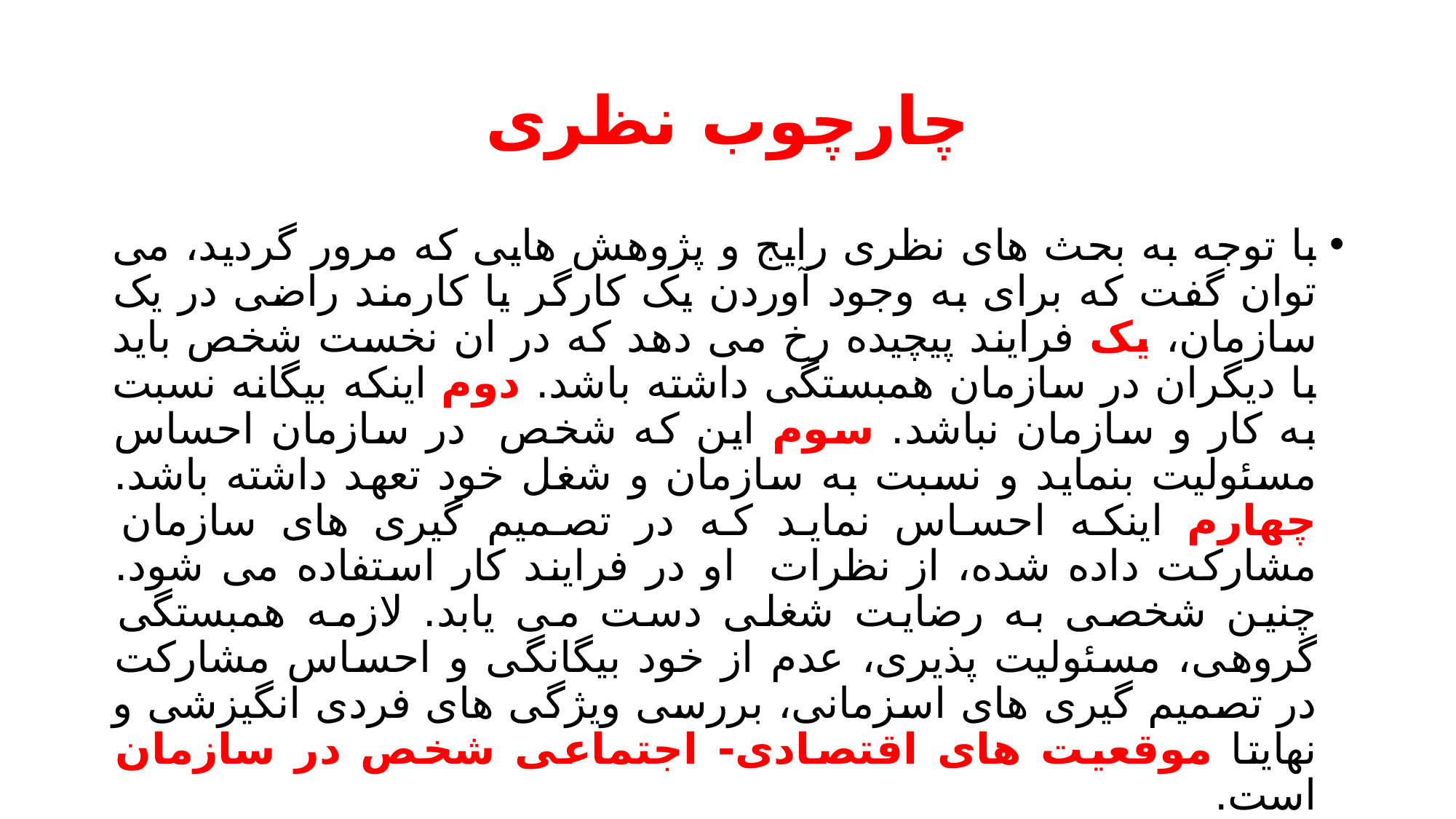

# چارچوب نظری
با توجه به بحث های نظری رایج و پژوهش هایی که مرور گردید، می توان گفت که برای به وجود آوردن یک کارگر یا کارمند راضی در یک سازمان، یک فرایند پیچیده رخ می دهد که در ان نخست شخص باید با دیگران در سازمان همبستگی داشته باشد. دوم اینکه بیگانه نسبت به کار و سازمان نباشد. سوم این که شخص  در سازمان احساس مسئولیت بنماید و نسبت به سازمان و شغل خود تعهد داشته باشد. چهارم اینکه احساس نماید که در تصمیم گیری های سازمان مشارکت داده شده، از نظرات  او در فرایند کار استفاده می شود. چنین شخصی به رضایت شغلی دست می یابد. لازمه همبستگی گروهی، مسئولیت پذیری، عدم از خود بیگانگی و احساس مشارکت در تصمیم گیری های اسزمانی، بررسی ویژگی های فردی انگیزشی و نهایتا موقعیت های اقتصادی- اجتماعی شخص در سازمان است.